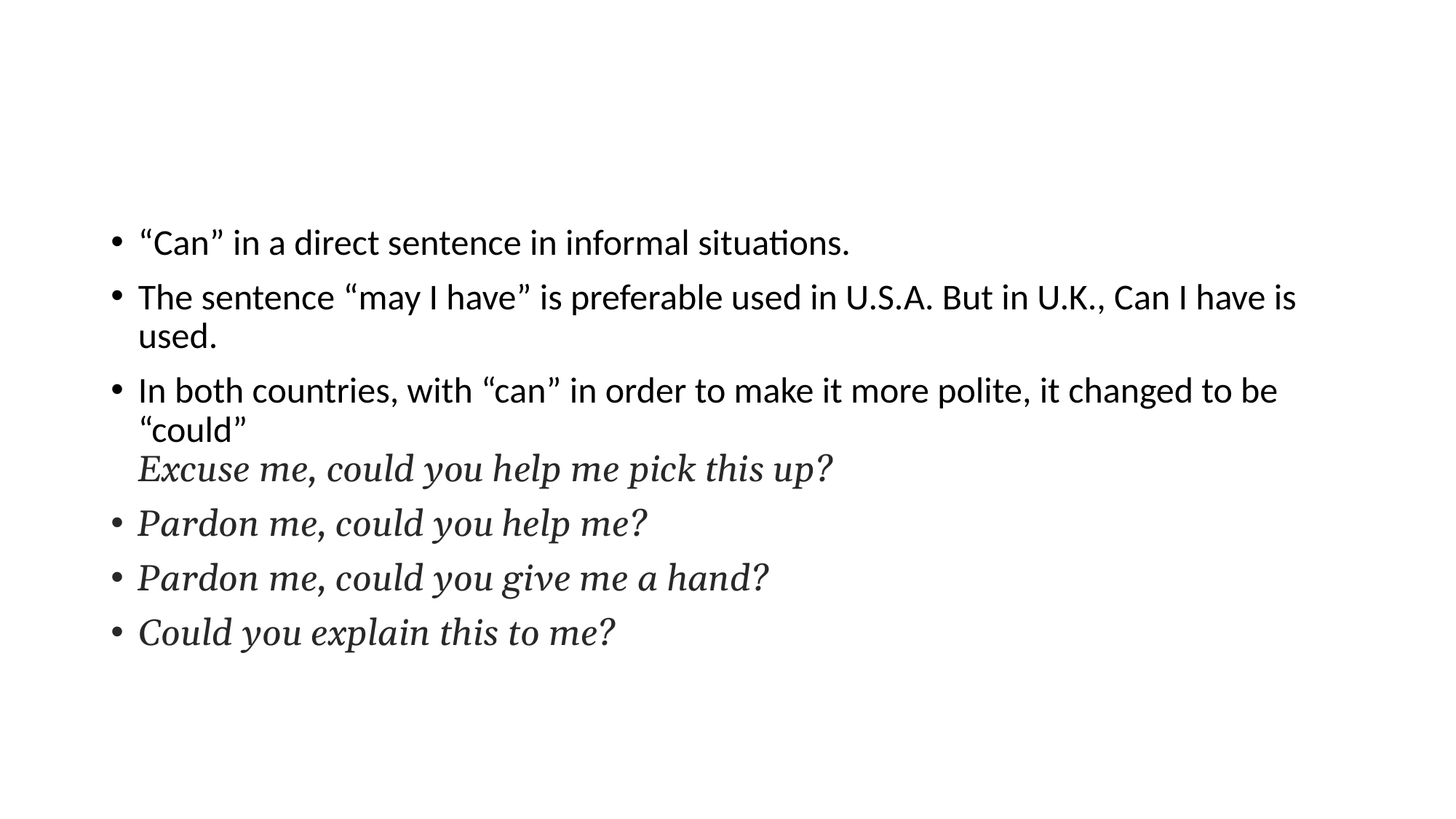

#
“Can” in a direct sentence in informal situations.
The sentence “may I have” is preferable used in U.S.A. But in U.K., Can I have is used.
In both countries, with “can” in order to make it more polite, it changed to be “could”
Excuse me, could you help me pick this up?
Pardon me, could you help me?
Pardon me, could you give me a hand?
Could you explain this to me?